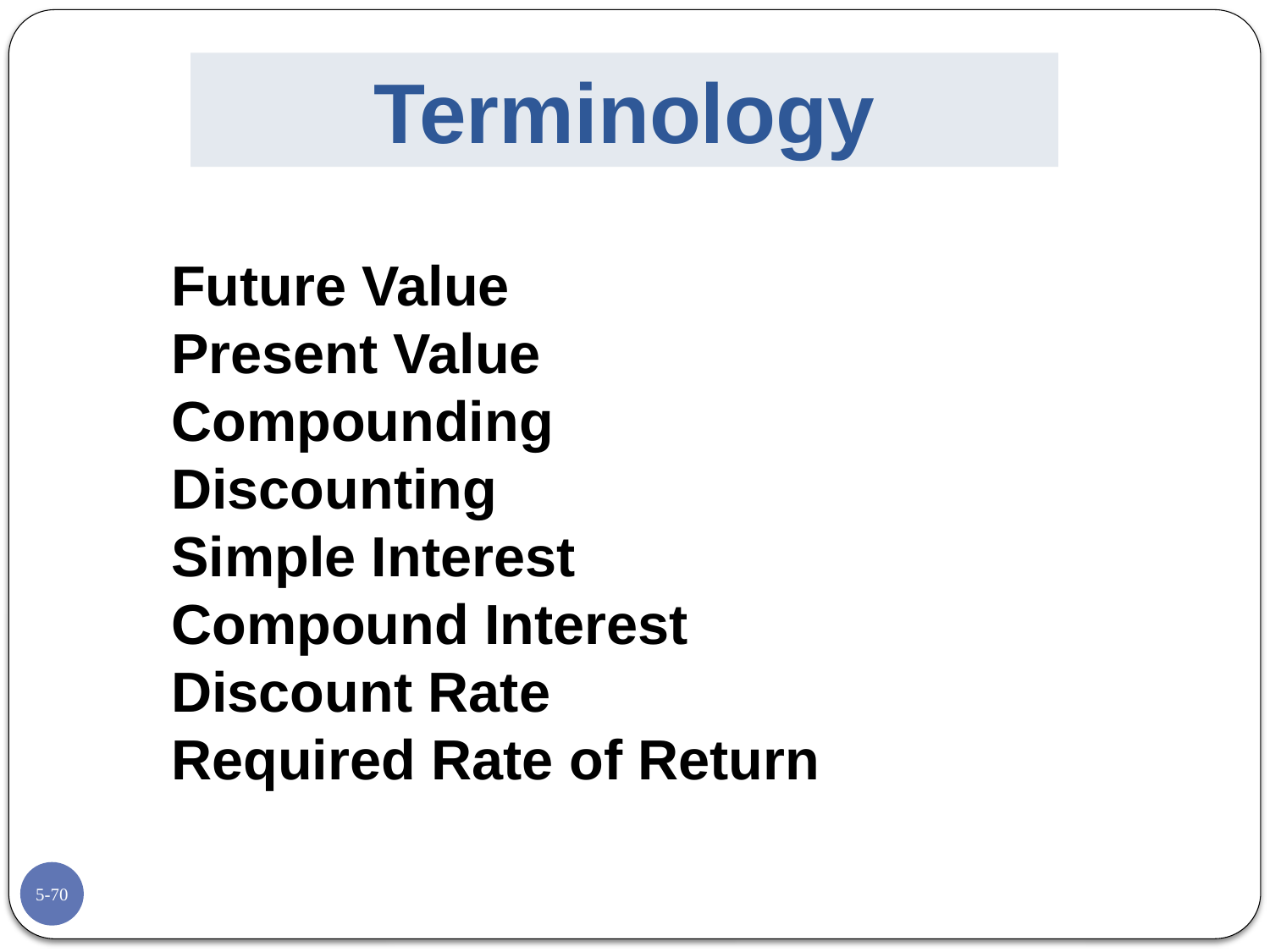

Terminology
Future Value
Present Value
Compounding
Discounting
Simple Interest
Compound Interest
Discount Rate
Required Rate of Return

5-70